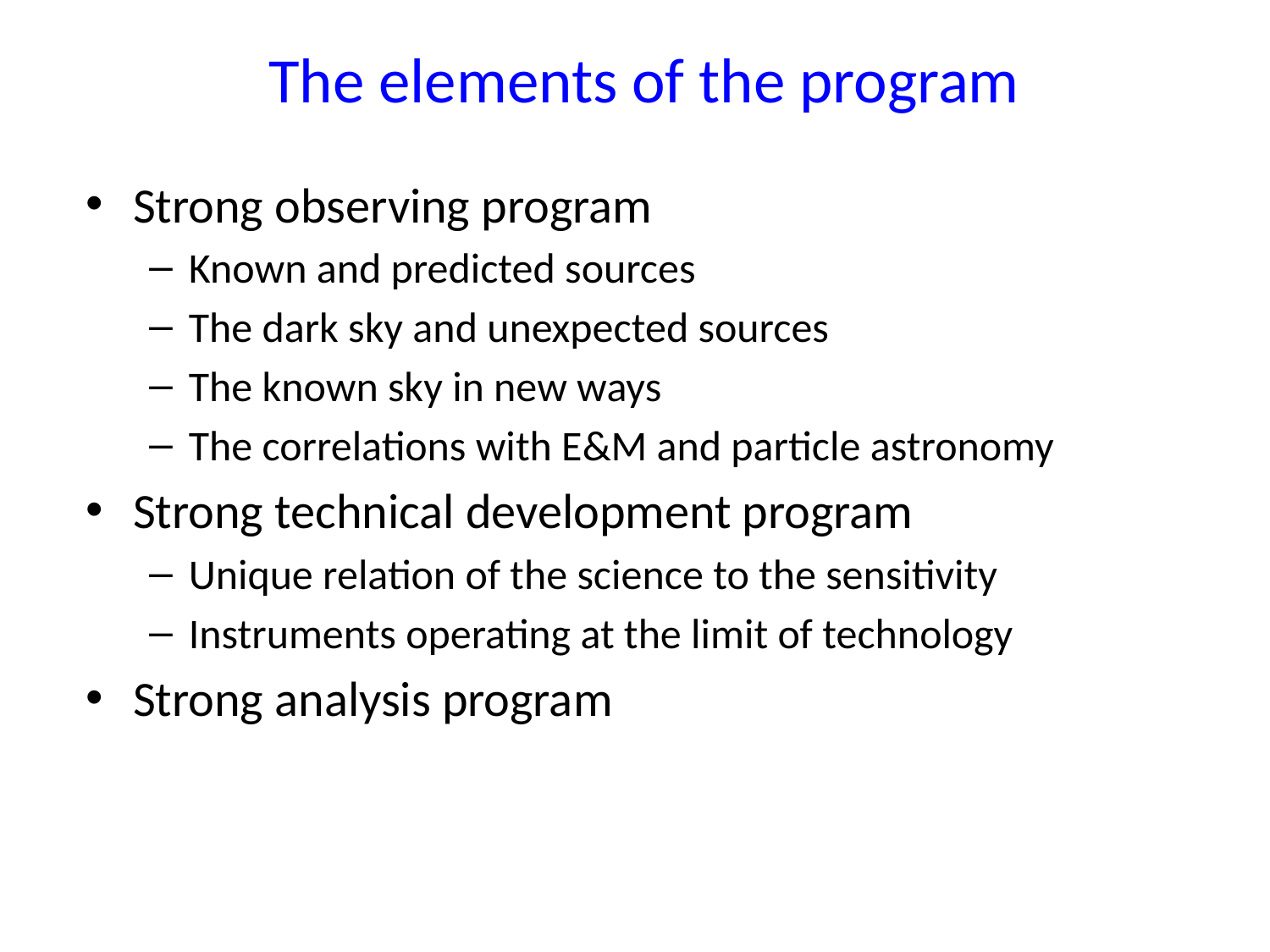

# The elements of the program
Strong observing program
Known and predicted sources
The dark sky and unexpected sources
The known sky in new ways
The correlations with E&M and particle astronomy
Strong technical development program
Unique relation of the science to the sensitivity
Instruments operating at the limit of technology
Strong analysis program